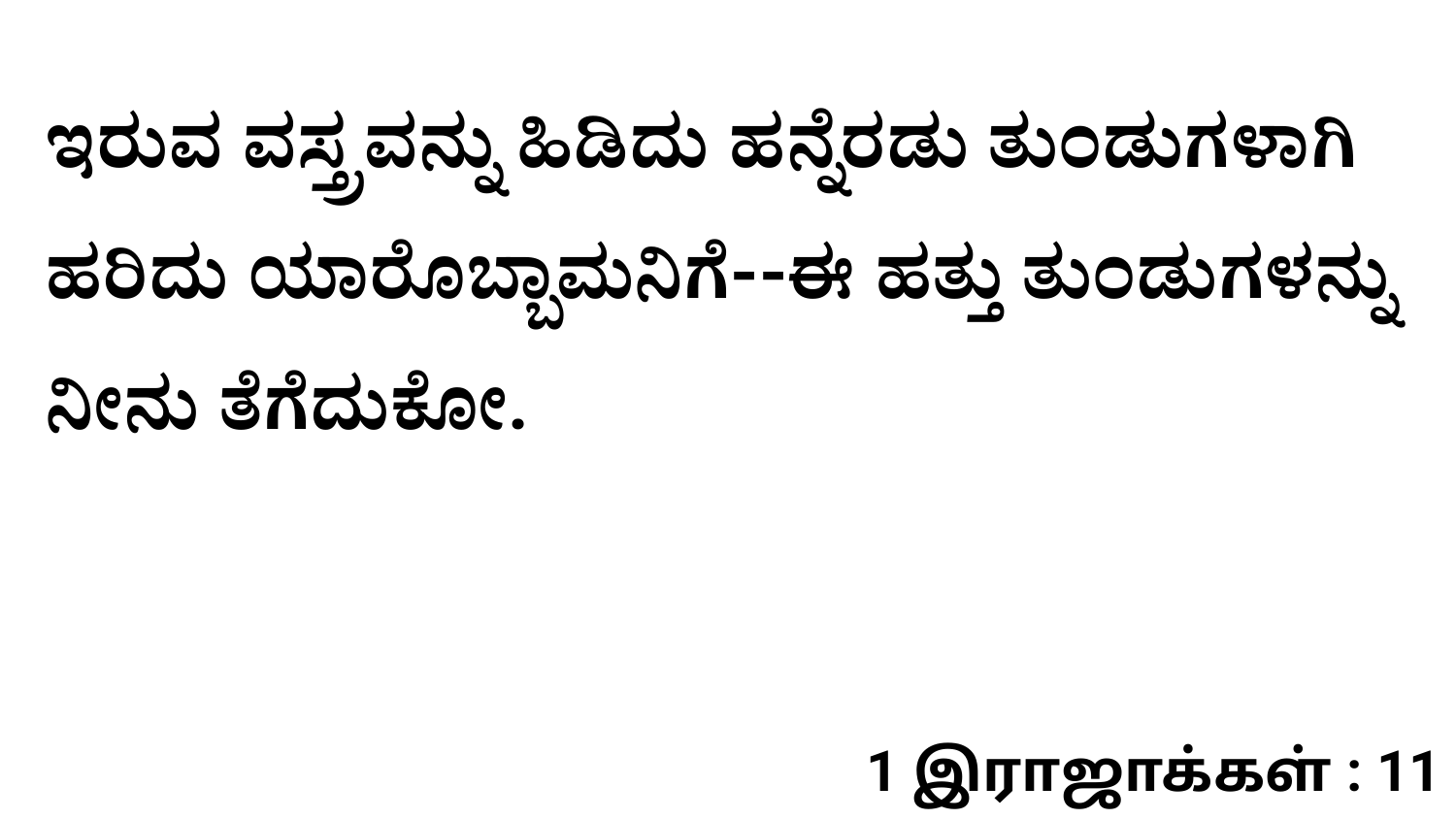

ಇರುವ ವಸ್ತ್ರವನ್ನು ಹಿಡಿದು ಹನ್ನೆರಡು ತುಂಡುಗಳಾಗಿ ಹರಿದು ಯಾರೊಬ್ಬಾಮನಿಗೆ--ಈ ಹತ್ತು ತುಂಡುಗಳನ್ನು ನೀನು ತೆಗೆದುಕೋ.
1 இராஜாக்கள் : 11